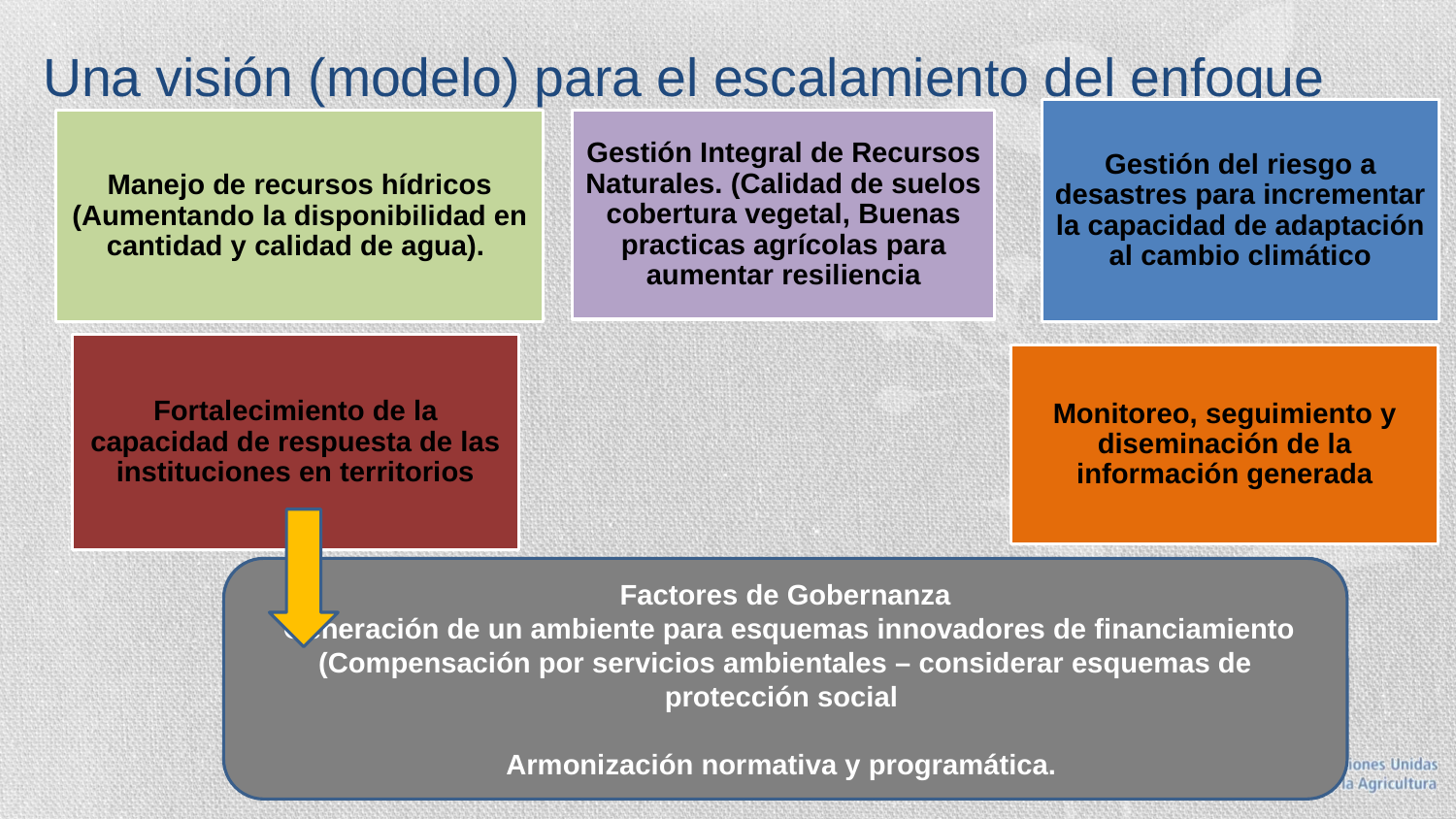

# Una visión (modelo) para el escalamiento del enfoque
Manejo de recursos hídricos (Aumentando la disponibilidad en cantidad y calidad de agua).
Gestión Integral de Recursos Naturales. (Calidad de suelos cobertura vegetal, Buenas practicas agrícolas para aumentar resiliencia
Gestión del riesgo a desastres para incrementar la capacidad de adaptación al cambio climático
Fortalecimiento de la capacidad de respuesta de las instituciones en territorios
Monitoreo, seguimiento y diseminación de la información generada

Factores de Gobernanza
 Generación de un ambiente para esquemas innovadores de financiamiento (Compensación por servicios ambientales – considerar esquemas de protección social

Armonización normativa y programática.